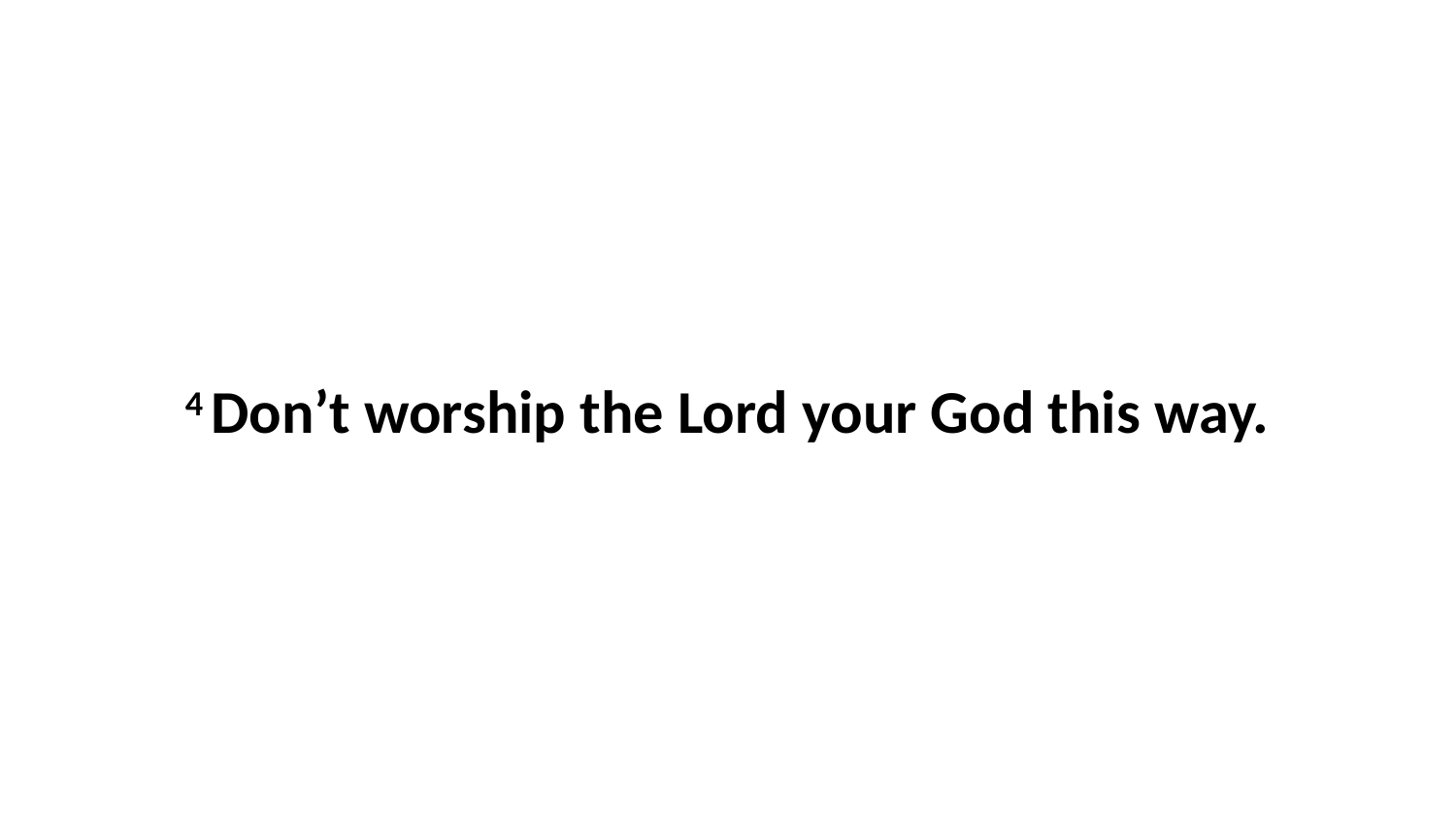

4 Don’t worship the Lord your God this way.